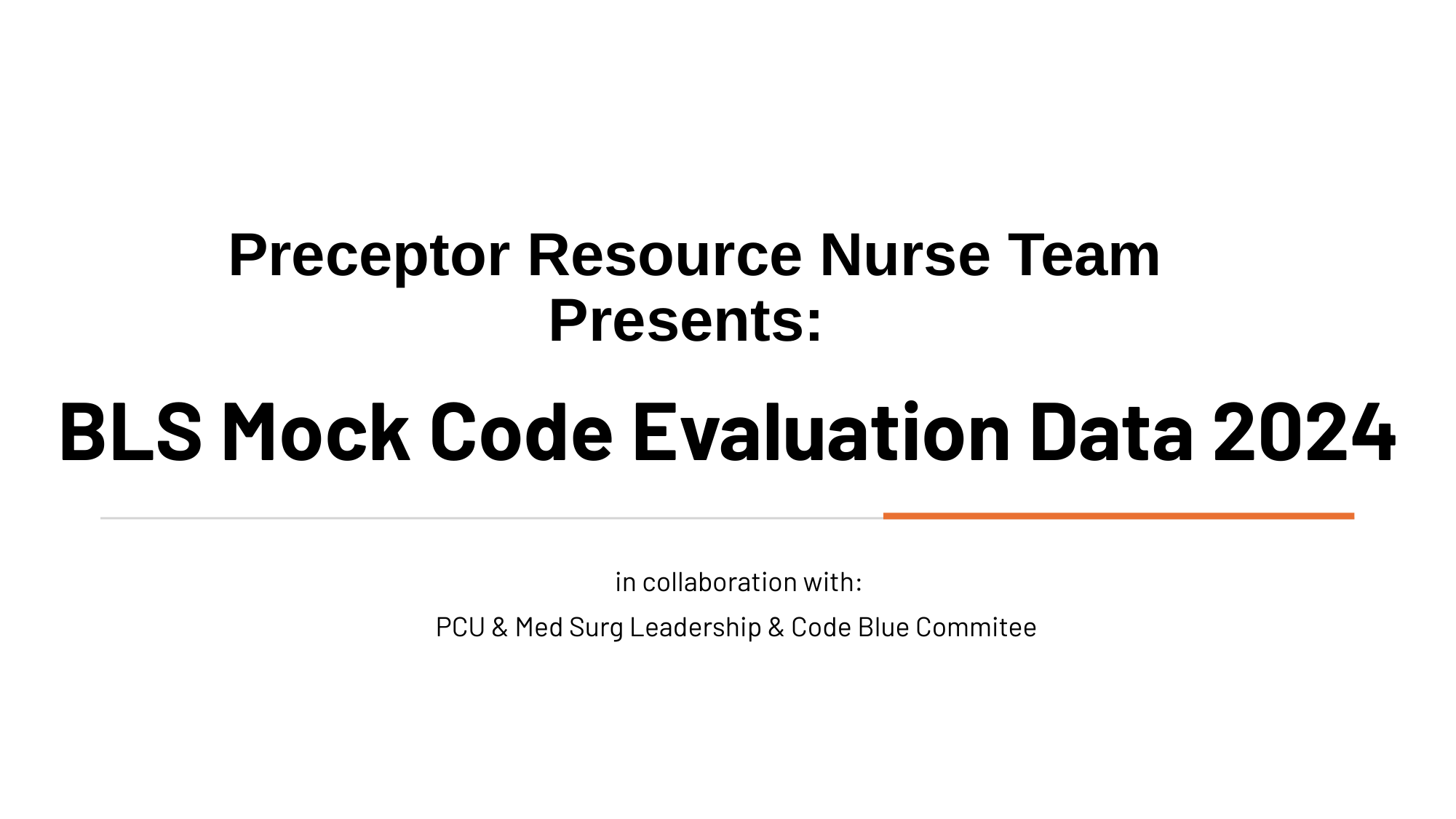

# BLS Mock Code Evaluation Data 2024
Preceptor Resource Nurse Team Presents:

in collaboration with:
PCU & Med Surg Leadership & Code Blue Commitee